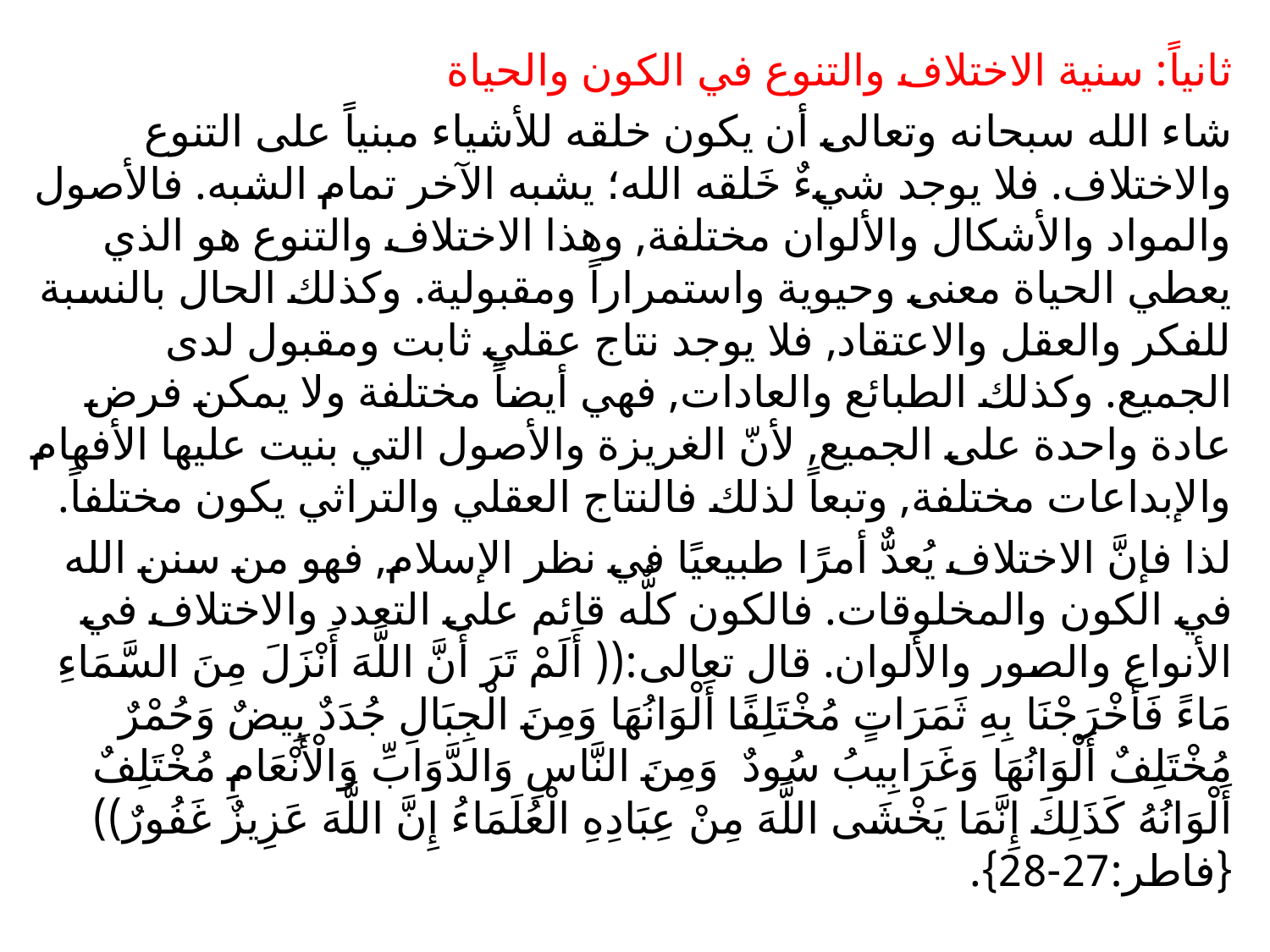

ثانياً: سنية الاختلاف والتنوع في الكون والحياة
شاء الله سبحانه وتعالى أن يكون خلقه للأشياء مبنياً على التنوع والاختلاف. فلا يوجد شيءٌ خَلقه الله؛ يشبه الآخر تمام الشبه. فالأصول والمواد والأشكال والألوان مختلفة, وهذا الاختلاف والتنوع هو الذي يعطي الحياة معنى وحيوية واستمراراً ومقبولية. وكذلك الحال بالنسبة للفكر والعقل والاعتقاد, فلا يوجد نتاج عقلي ثابت ومقبول لدى الجميع. وكذلك الطبائع والعادات, فهي أيضاً مختلفة ولا يمكن فرض عادة واحدة على الجميع, لأنّ الغريزة والأصول التي بنيت عليها الأفهام والإبداعات مختلفة, وتبعاً لذلك فالنتاج العقلي والتراثي يكون مختلفاً.
لذا فإنَّ الاختلاف يُعدٌّ أمرًا طبيعيًا في نظر الإسلام, فهو من سنن الله في الكون والمخلوقات. فالكون كلٌّه قائم على التعدد والاختلاف في الأنواع والصور والألوان. قال تعالى:(( أَلَمْ تَرَ أَنَّ اللَّهَ أَنْزَلَ مِنَ السَّمَاءِ مَاءً فَأَخْرَجْنَا بِهِ ثَمَرَاتٍ مُخْتَلِفًا أَلْوَانُهَا وَمِنَ الْجِبَالِ جُدَدٌ بِيضٌ وَحُمْرٌ مُخْتَلِفٌ أَلْوَانُهَا وَغَرَابِيبُ سُودٌ  وَمِنَ النَّاسِ وَالدَّوَابِّ وَالْأَنْعَامِ مُخْتَلِفٌ أَلْوَانُهُ كَذَلِكَ إِنَّمَا يَخْشَى اللَّهَ مِنْ عِبَادِهِ الْعُلَمَاءُ إِنَّ اللَّهَ عَزِيزٌ غَفُورٌ)){فاطر:27-28}.